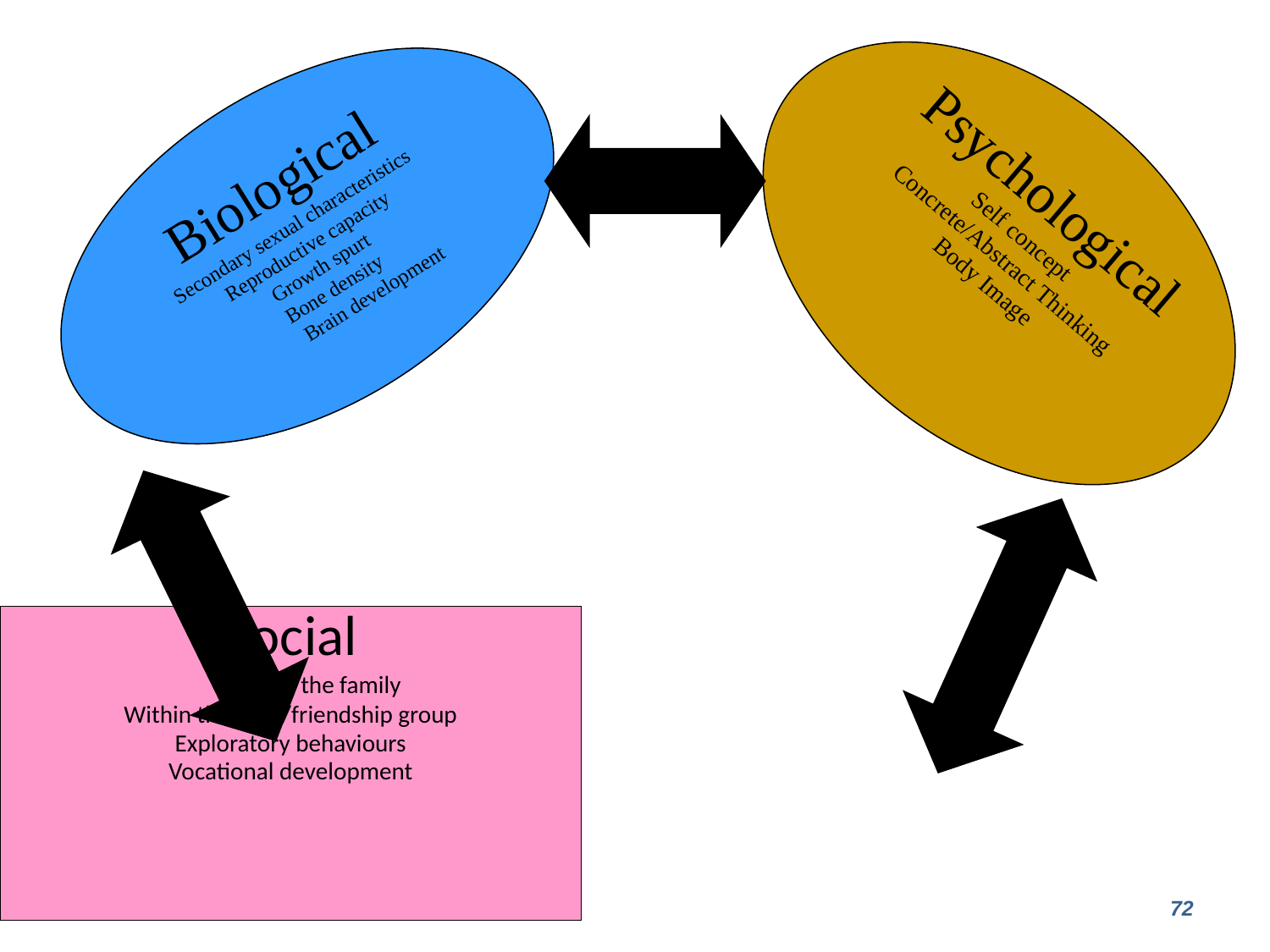

Biological
Secondary sexual characteristics
Reproductive capacity
Growth spurt
Bone density
Brain development
Psychological
Self concept
Concrete/Abstract Thinking
Body Image

Social
	Within the family
Within the peer/friendship group
Exploratory behaviours
Vocational development

72